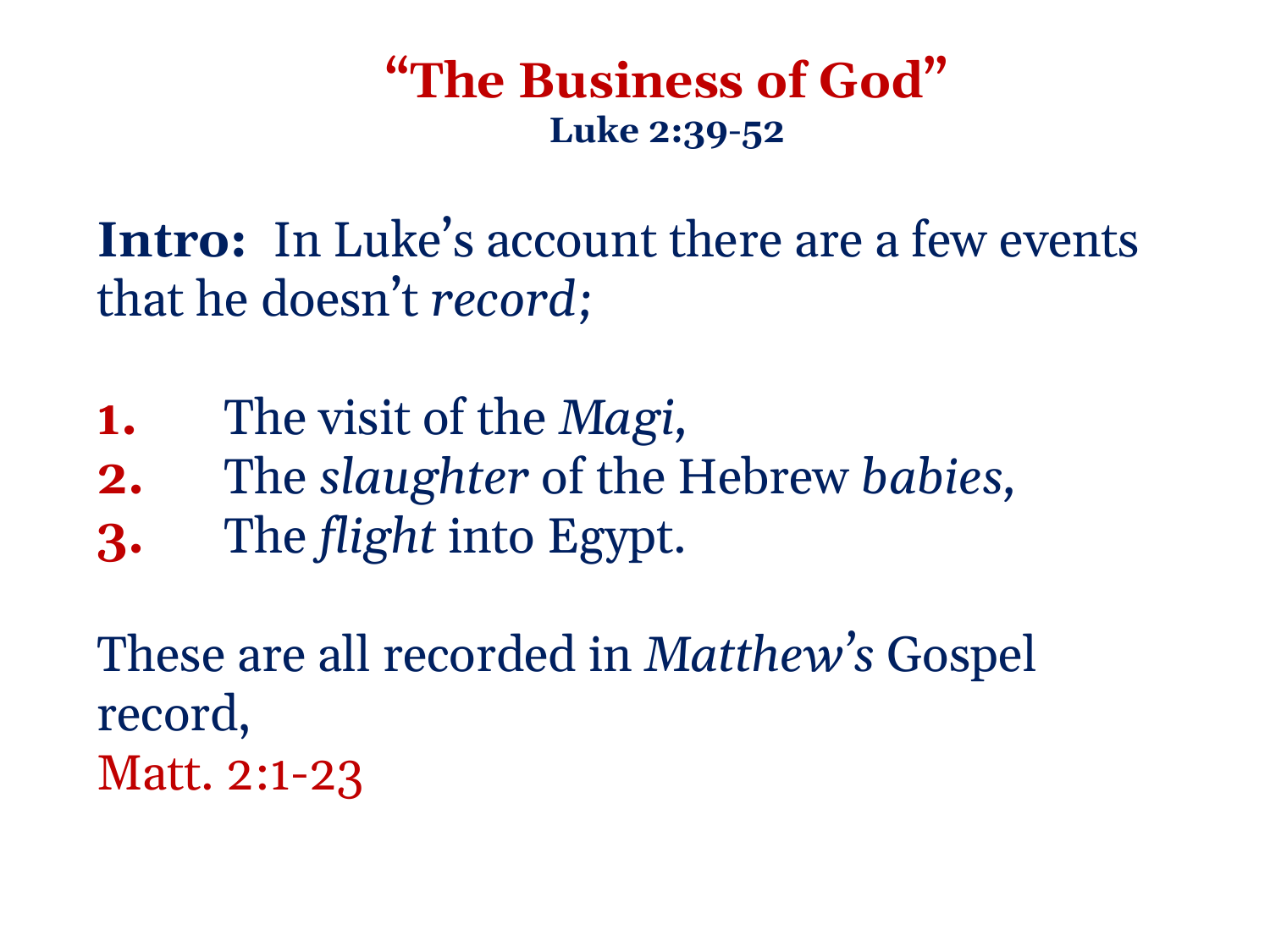

“The Business of God”
Luke 2:39-52
Intro:  In Luke’s account there are a few events that he doesn’t record;

1.	The visit of the Magi,
2.	The slaughter of the Hebrew babies,
3.	The flight into Egypt.

These are all recorded in Matthew’s Gospel record,
Matt. 2:1-23